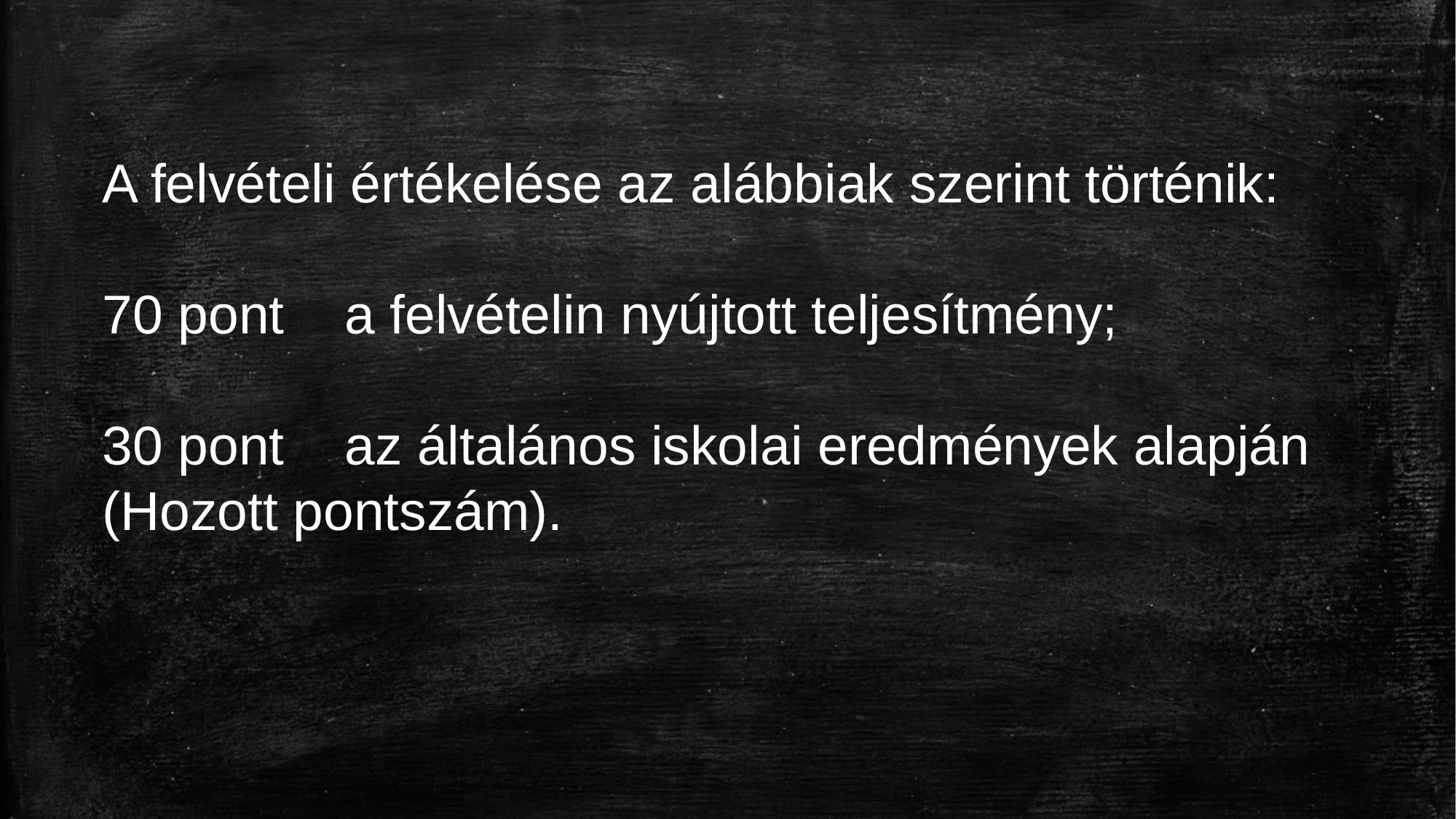

A felvételi értékelése az alábbiak szerint történik:

70 pont    a felvételin nyújtott teljesítmény;
30 pont    az általános iskolai eredmények alapján (Hozott pontszám).